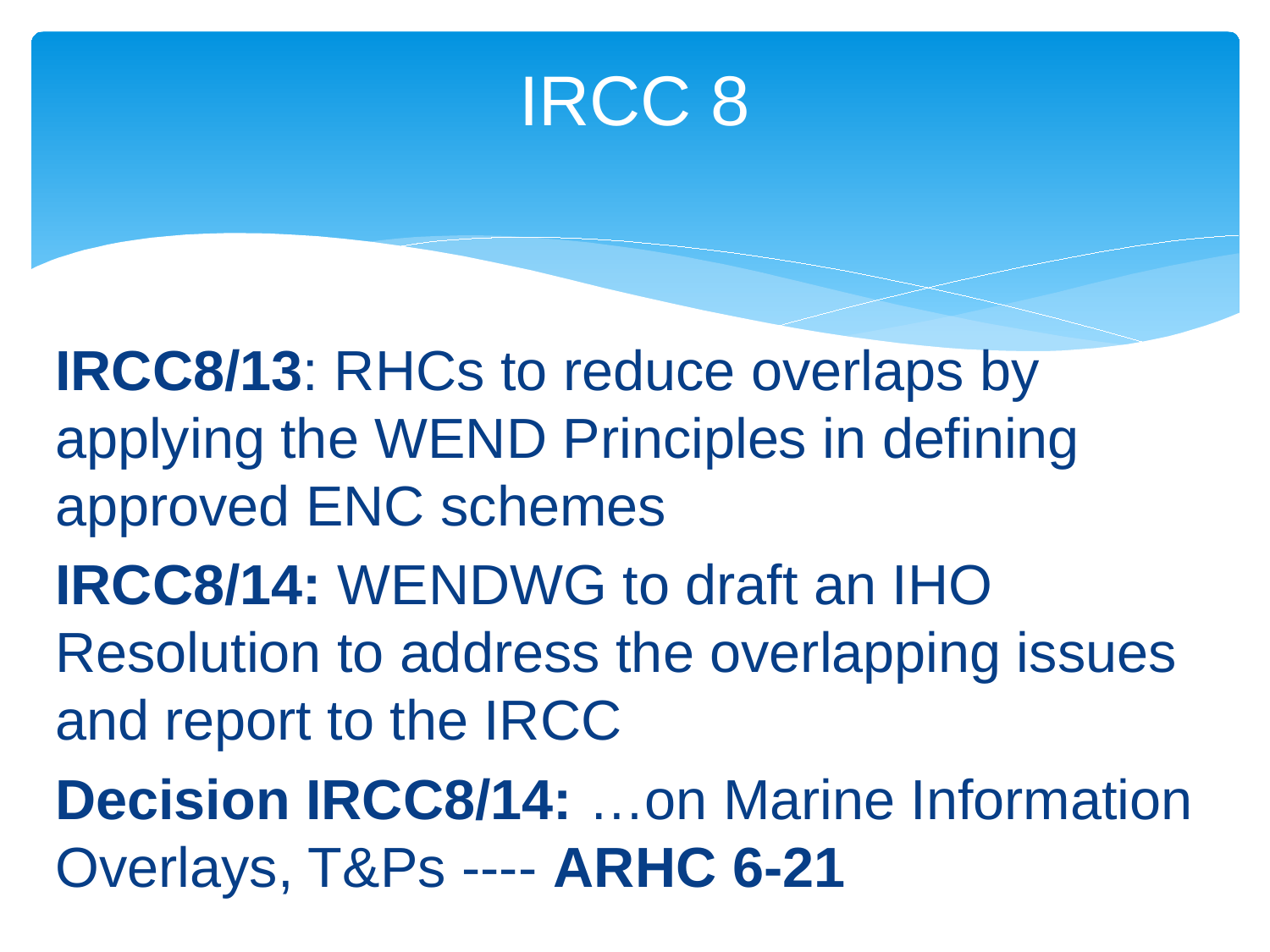

# IRCC 8
IRCC8/13: RHCs to reduce overlaps by applying the WEND Principles in defining approved ENC schemes
IRCC8/14: WENDWG to draft an IHO Resolution to address the overlapping issues and report to the IRCC
Decision IRCC8/14: …on Marine Information Overlays, T&Ps ---- ARHC 6-21